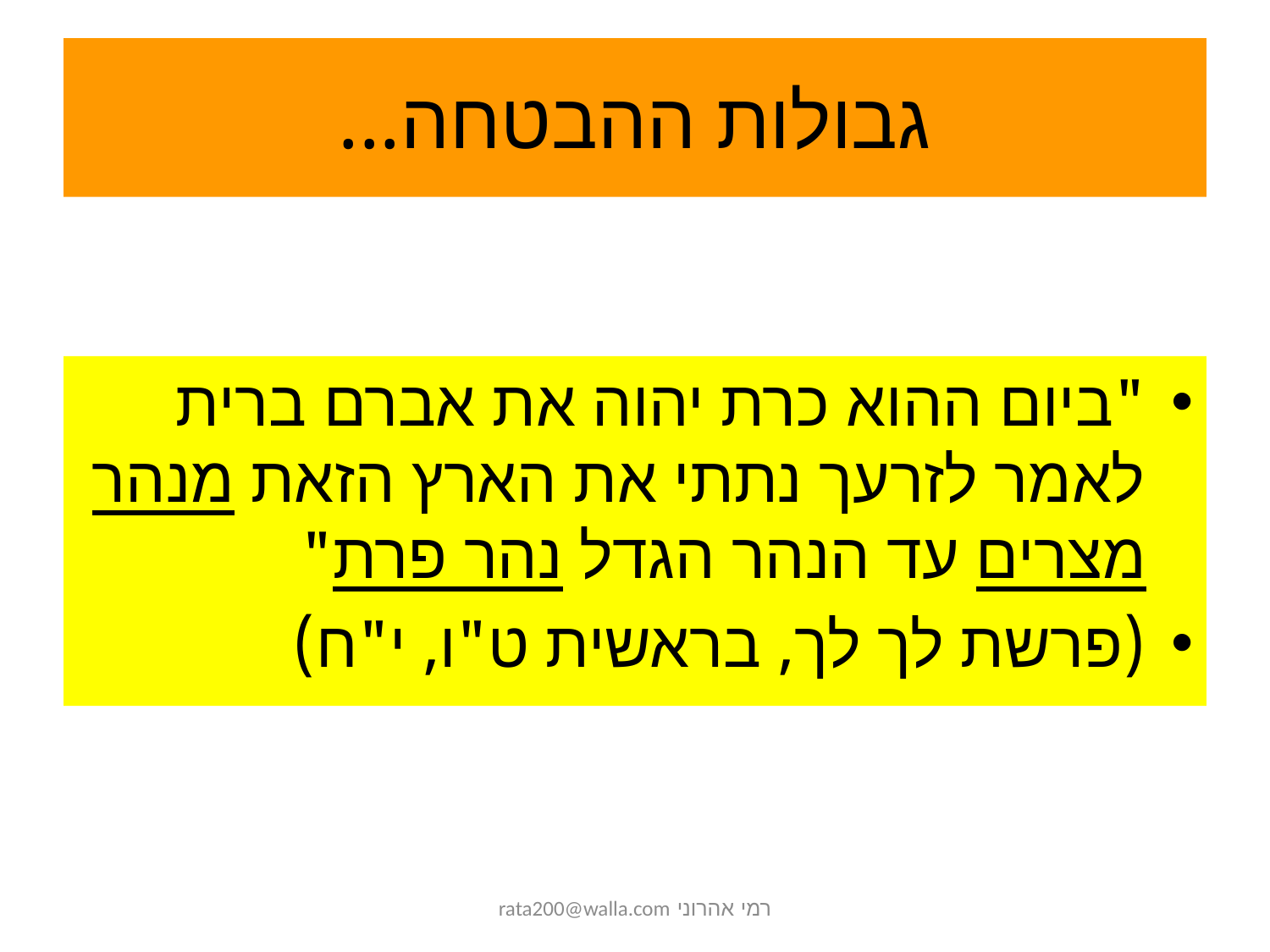

# גבולות ההבטחה...
"ביום ההוא כרת יהוה את אברם ברית לאמר לזרעך נתתי את הארץ הזאת מנהר מצרים עד הנהר הגדל נהר פרת"
(פרשת לך לך, בראשית ט"ו, י"ח)
רמי אהרוני rata200@walla.com